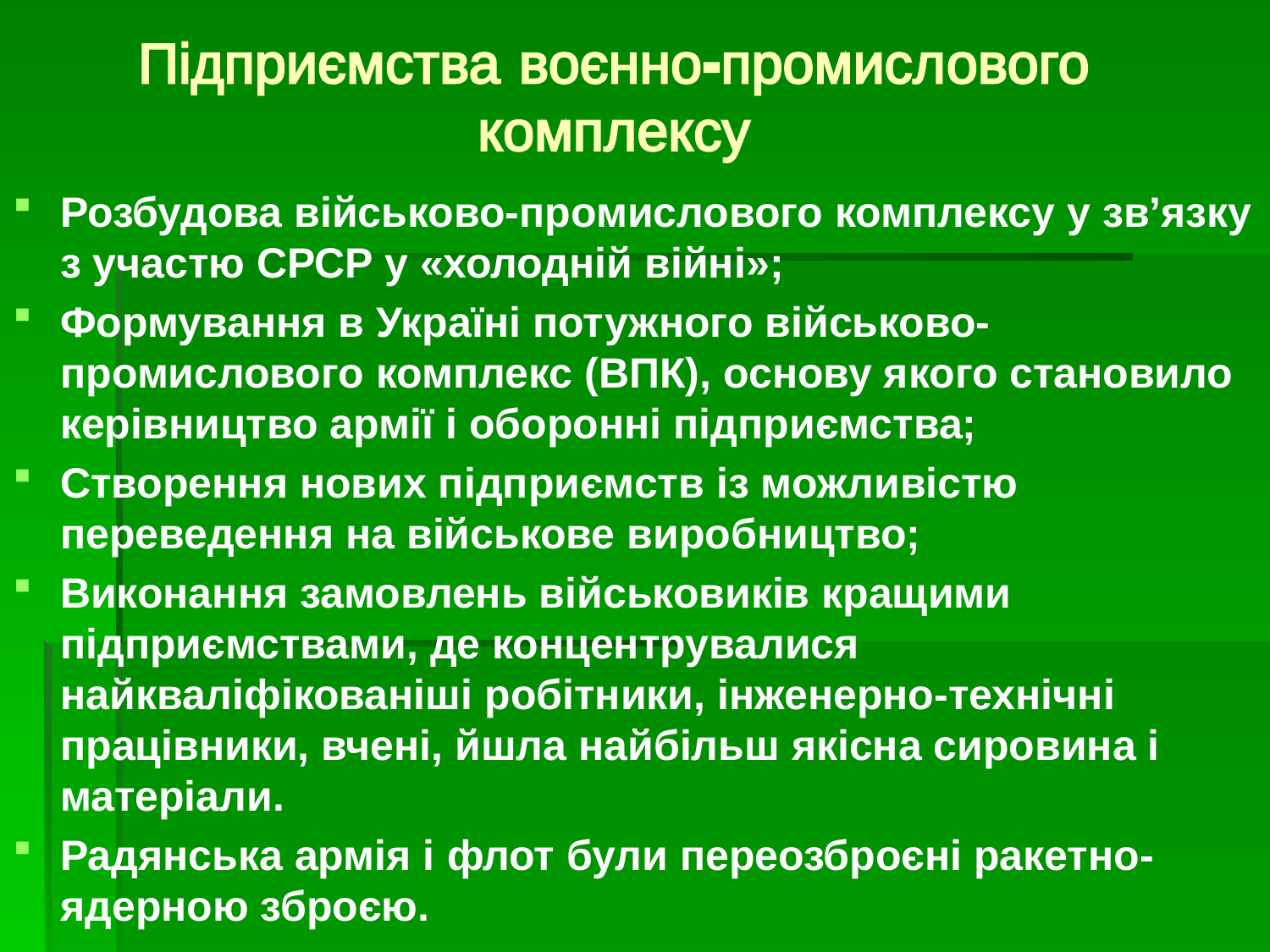

# Підприємства воєнно-промислового комплексу
Розбудова військово-промислового комплексу у зв’язку з участю СРСР у «холодній війні»;
Формування в Україні потужного військово-промислового комплекс (ВПК), основу якого становило керівництво армії і оборонні підприємства;
Створення нових підприємств із можливістю переведення на військове виробництво;
Виконання замовлень військовиків кращими підприємствами, де концентрувалися найкваліфікованіші робітники, інженерно-технічні працівники, вчені, йшла найбільш якісна сировина і матеріали.
Радянська армія і флот були переозброєні ракетно-ядерною зброєю.